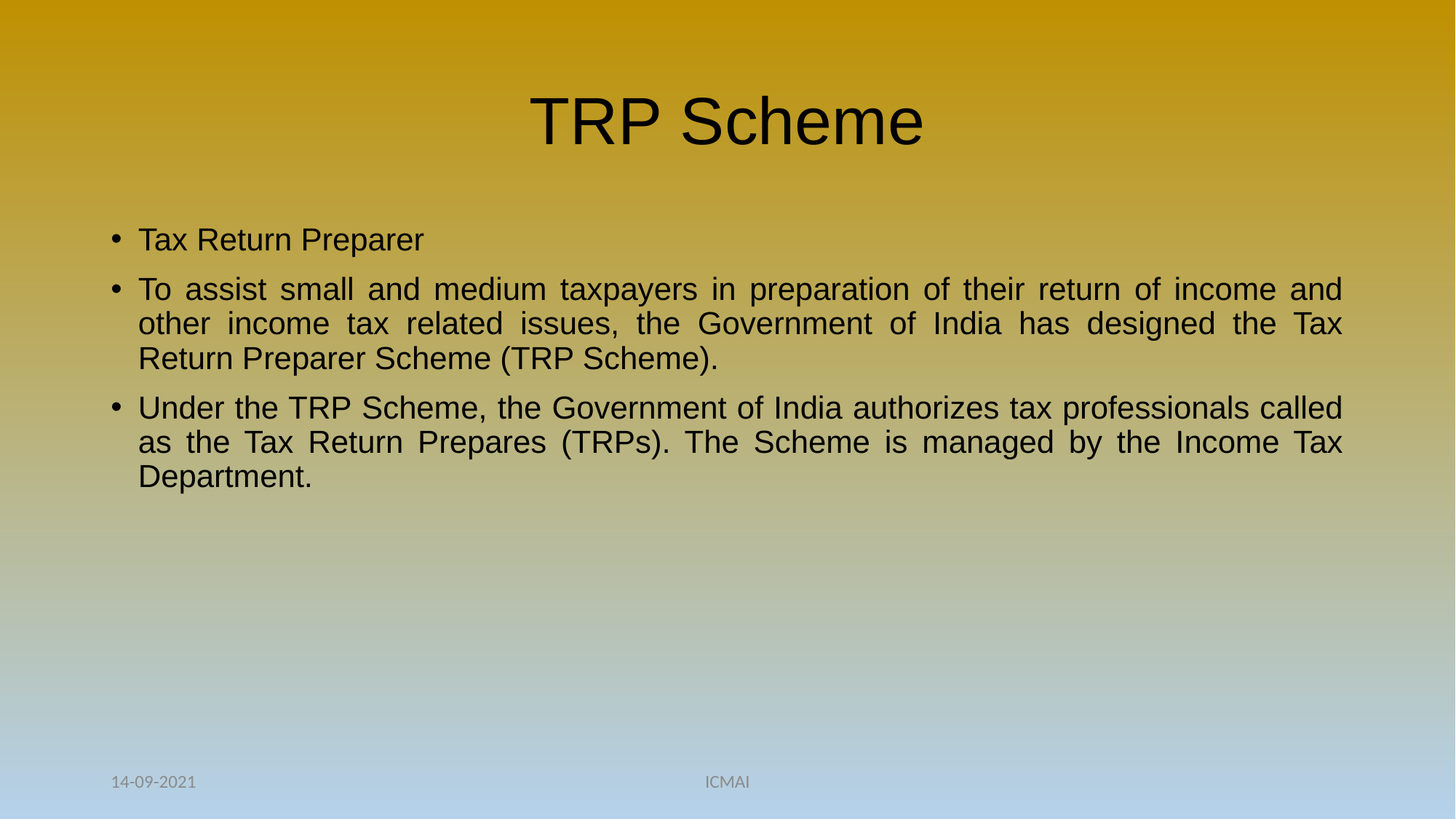

# TRP Scheme
Tax Return Preparer
To assist small and medium taxpayers in preparation of their return of income and other income tax related issues, the Government of India has designed the Tax Return Preparer Scheme (TRP Scheme).
Under the TRP Scheme, the Government of India authorizes tax professionals called as the Tax Return Prepares (TRPs). The Scheme is managed by the Income Tax Department.

14-09-2021
ICMAI